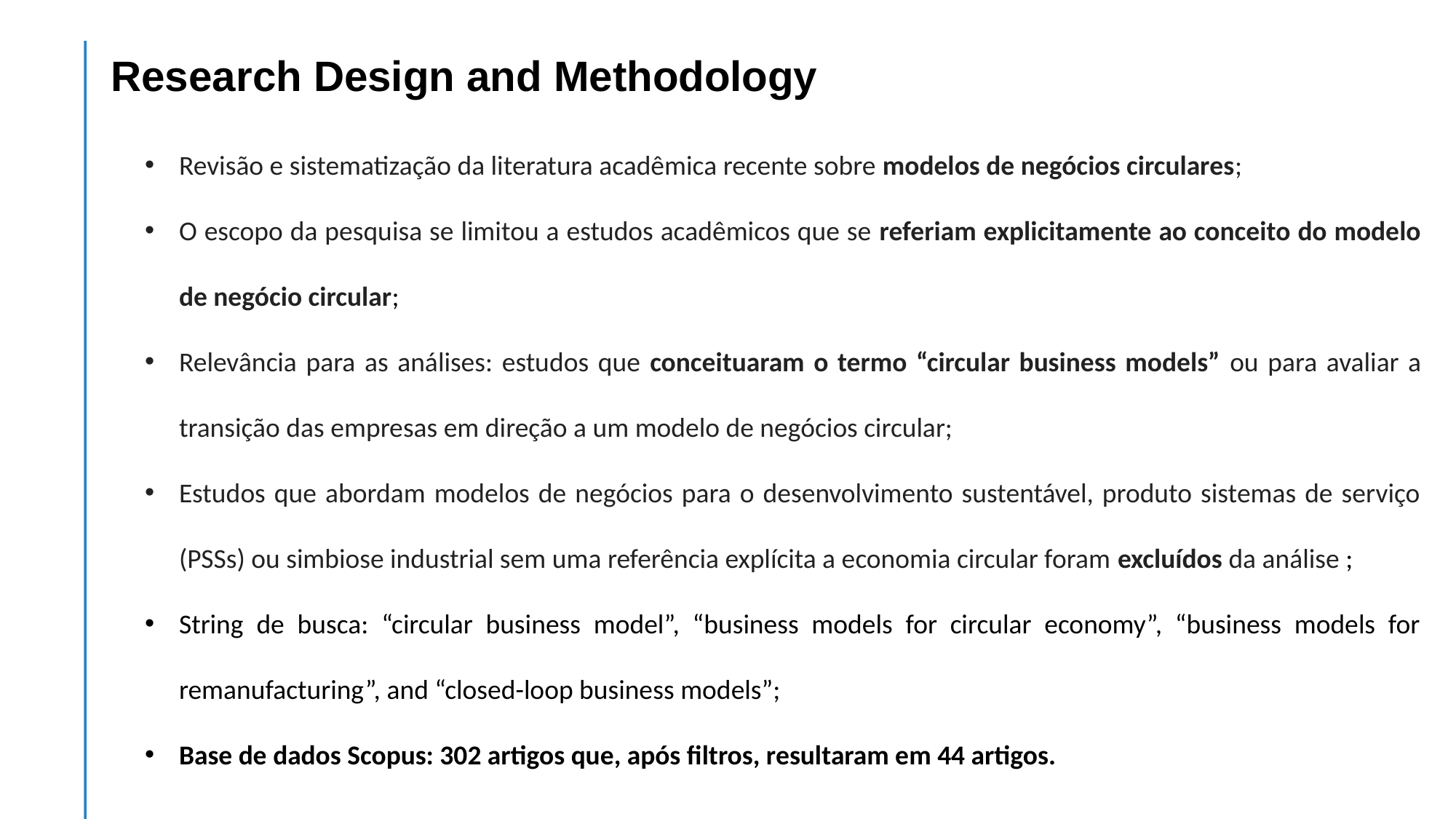

# Research Design and Methodology
Revisão e sistematização da literatura acadêmica recente sobre modelos de negócios circulares;
O escopo da pesquisa se limitou a estudos acadêmicos que se referiam explicitamente ao conceito do modelo de negócio circular;
Relevância para as análises: estudos que conceituaram o termo “circular business models” ou para avaliar a transição das empresas em direção a um modelo de negócios circular;
Estudos que abordam modelos de negócios para o desenvolvimento sustentável, produto sistemas de serviço (PSSs) ou simbiose industrial sem uma referência explícita a economia circular foram excluídos da análise ;
String de busca: “circular business model”, “business models for circular economy”, “business models for remanufacturing”, and “closed-loop business models”;
Base de dados Scopus: 302 artigos que, após filtros, resultaram em 44 artigos.